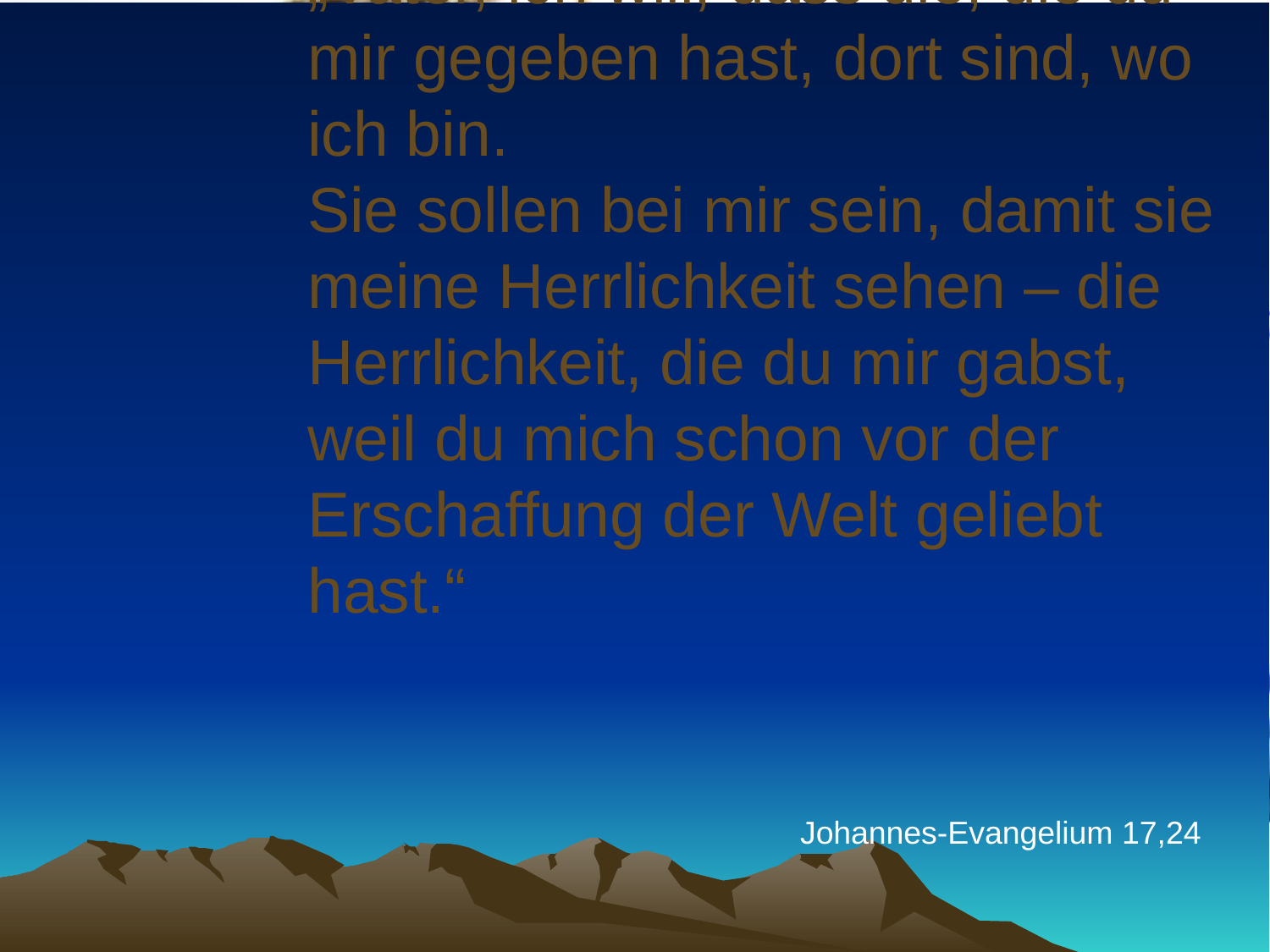

# „Vater, ich will, dass die, die du mir gegeben hast, dort sind, wo ich bin. Sie sollen bei mir sein, damit sie meine Herrlichkeit sehen – die Herrlichkeit, die du mir gabst, weil du mich schon vor der Erschaffung der Welt geliebt hast.“
Johannes-Evangelium 17,24